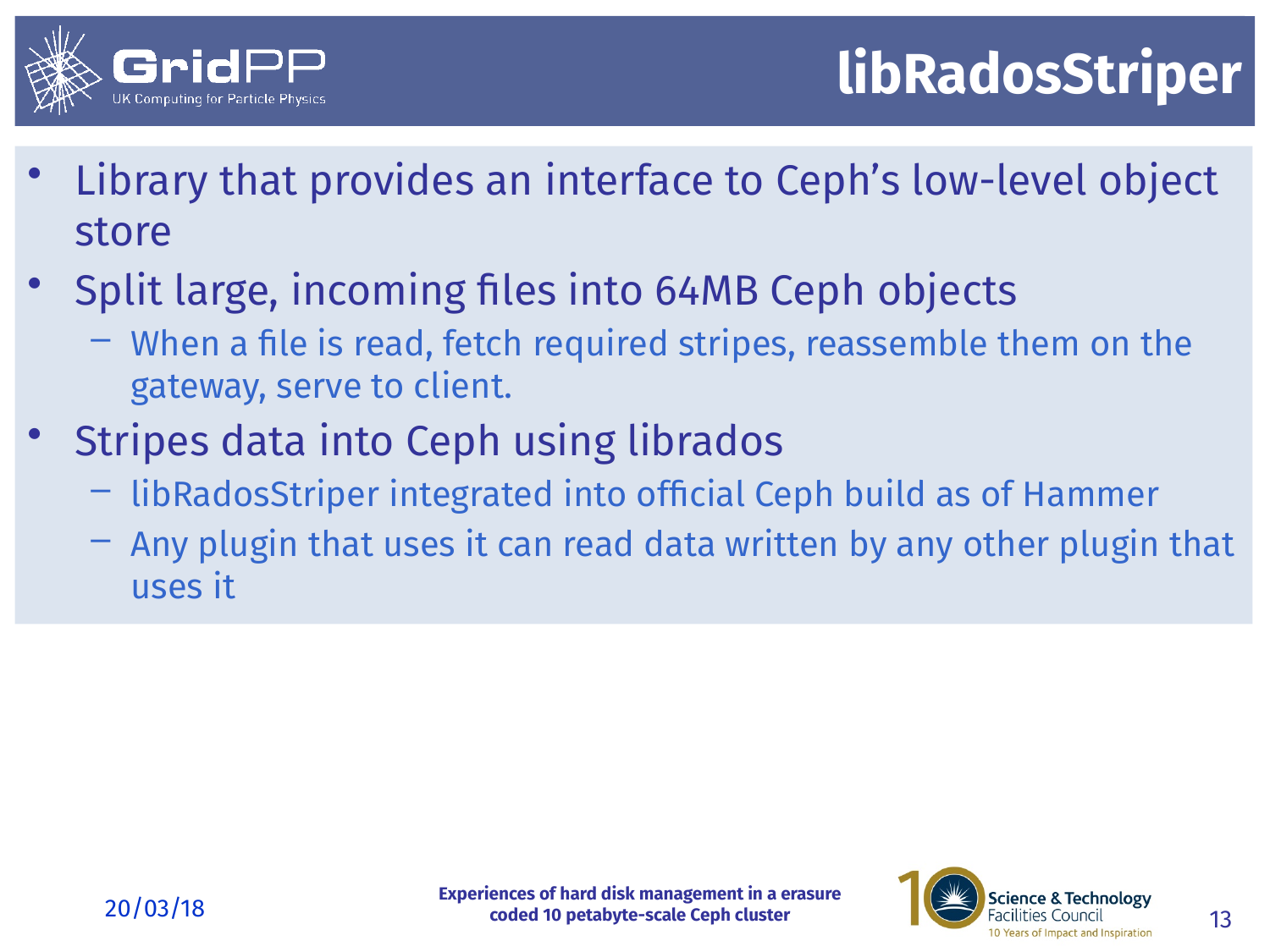

# libRadosStriper
Library that provides an interface to Ceph’s low-level object store
Split large, incoming files into 64MB Ceph objects
When a file is read, fetch required stripes, reassemble them on the gateway, serve to client.
Stripes data into Ceph using librados
libRadosStriper integrated into official Ceph build as of Hammer
Any plugin that uses it can read data written by any other plugin that uses it
20/03/18
13